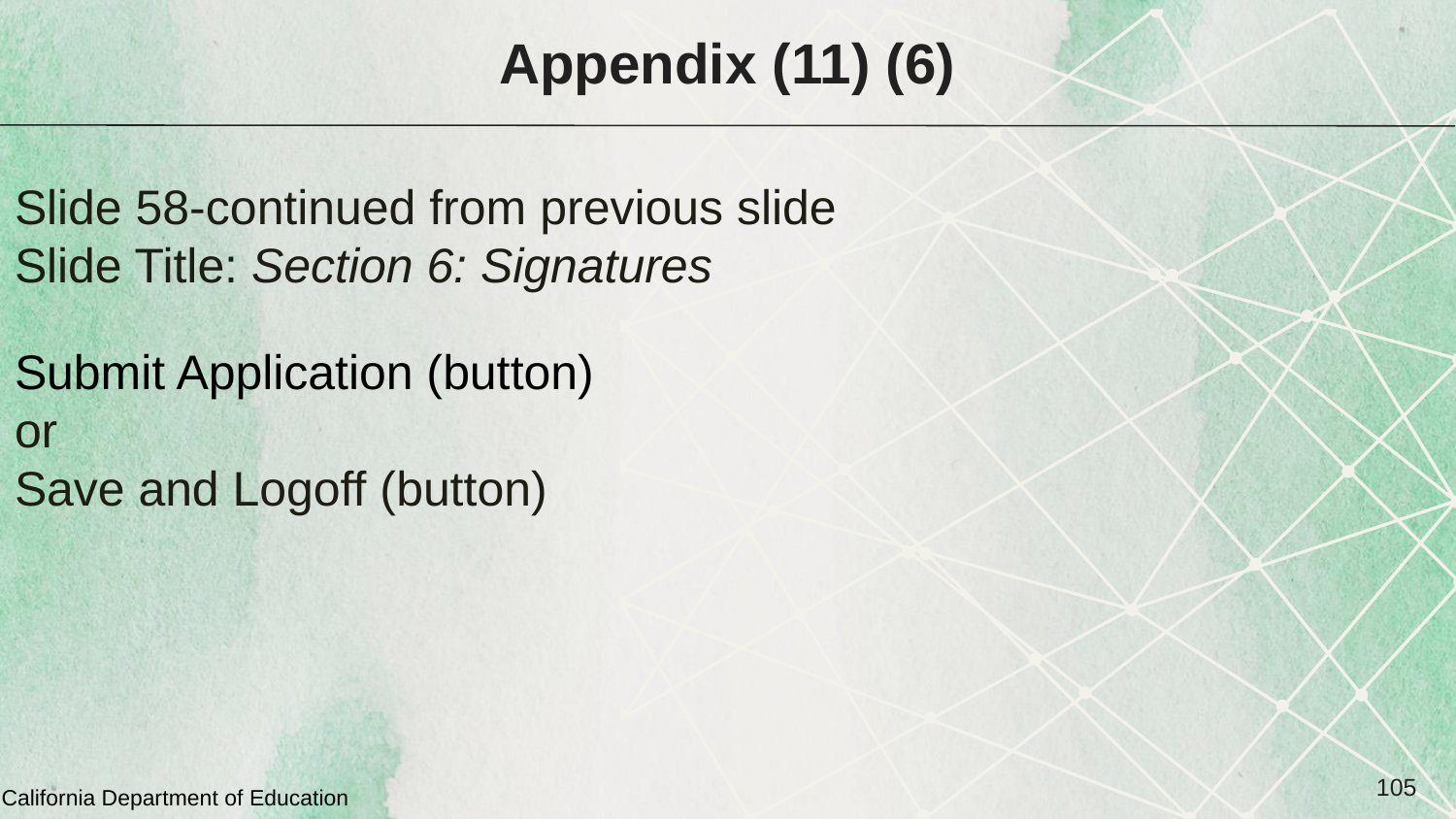

# Appendix (11) (6)
Slide 58-continued from previous slide
Slide Title: Section 6: Signatures
Submit Application (button)
or
Save and Logoff (button)
105